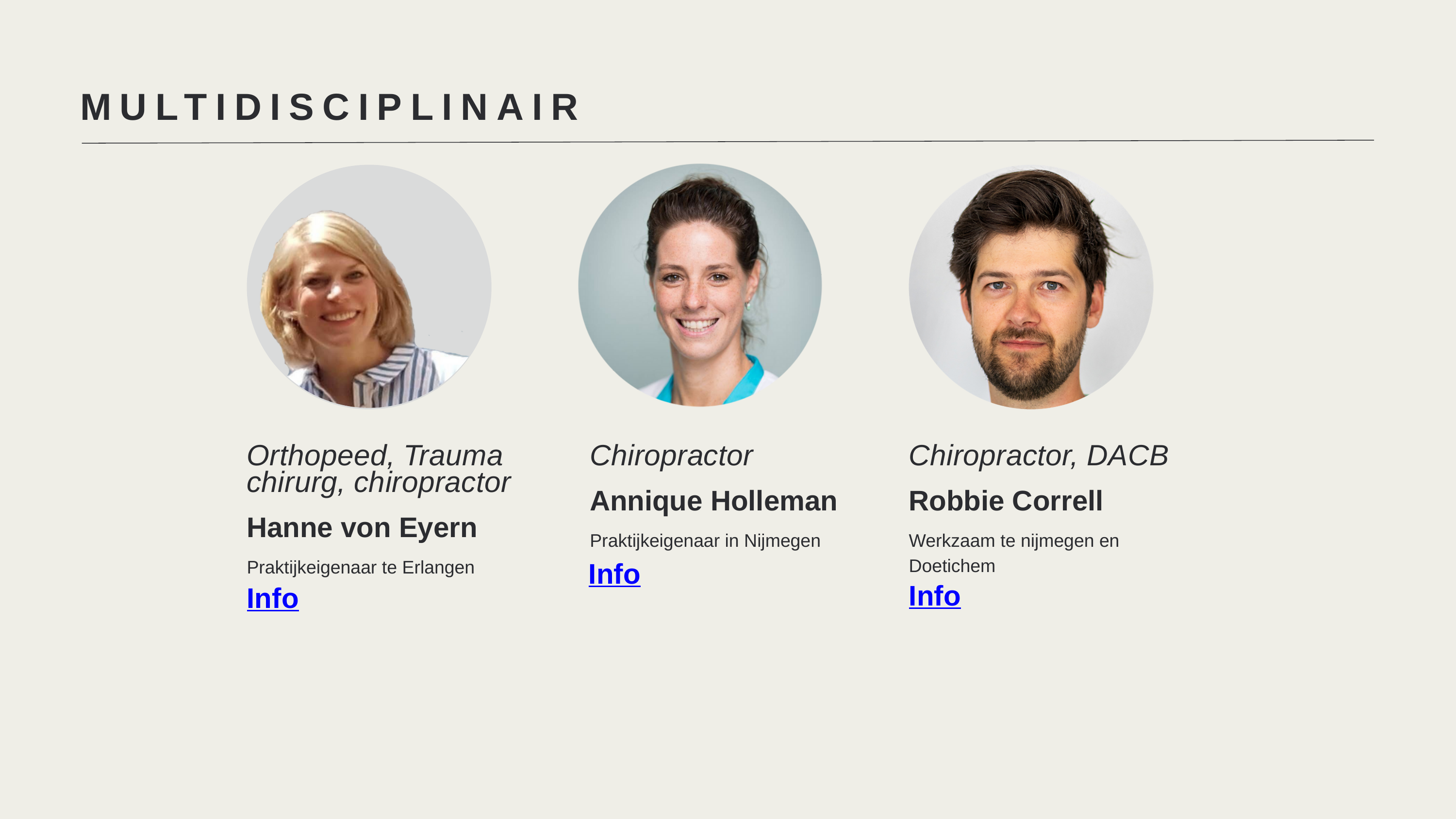

MULTIDISCIPLINAIR

Orthopeed, Trauma chirurg, chiropractor
Hanne von Eyern
Praktijkeigenaar te Erlangen
Chiropractor
Annique Holleman
Praktijkeigenaar in Nijmegen
Chiropractor, DACB
Robbie Correll
Werkzaam te nijmegen en Doetichem
Info
Info
Info